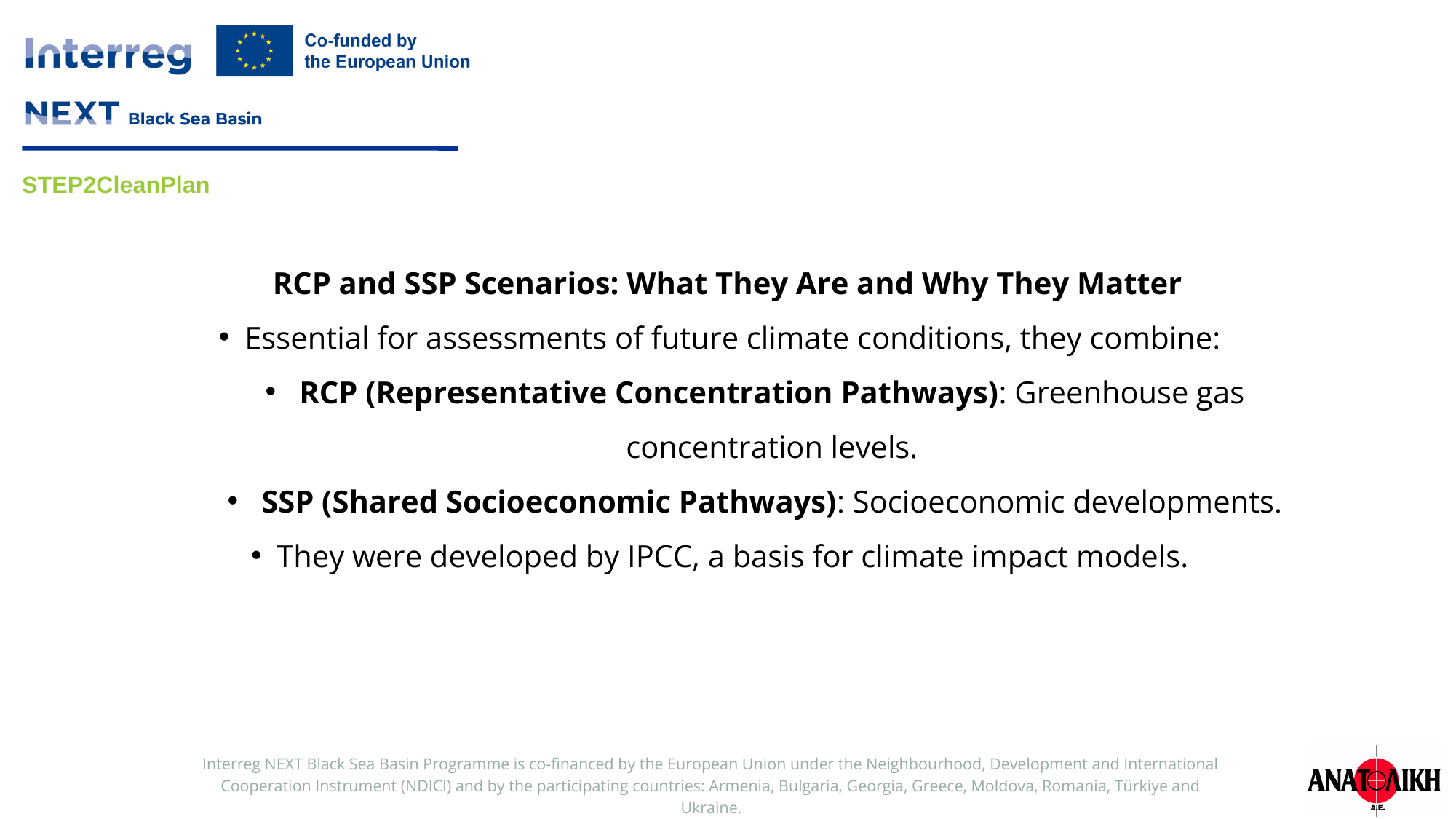

RCP and SSP Scenarios: What They Are and Why They Matter
Essential for assessments of future climate conditions, they combine:
RCP (Representative Concentration Pathways): Greenhouse gas concentration levels.
SSP (Shared Socioeconomic Pathways): Socioeconomic developments.
They were developed by IPCC, a basis for climate impact models.